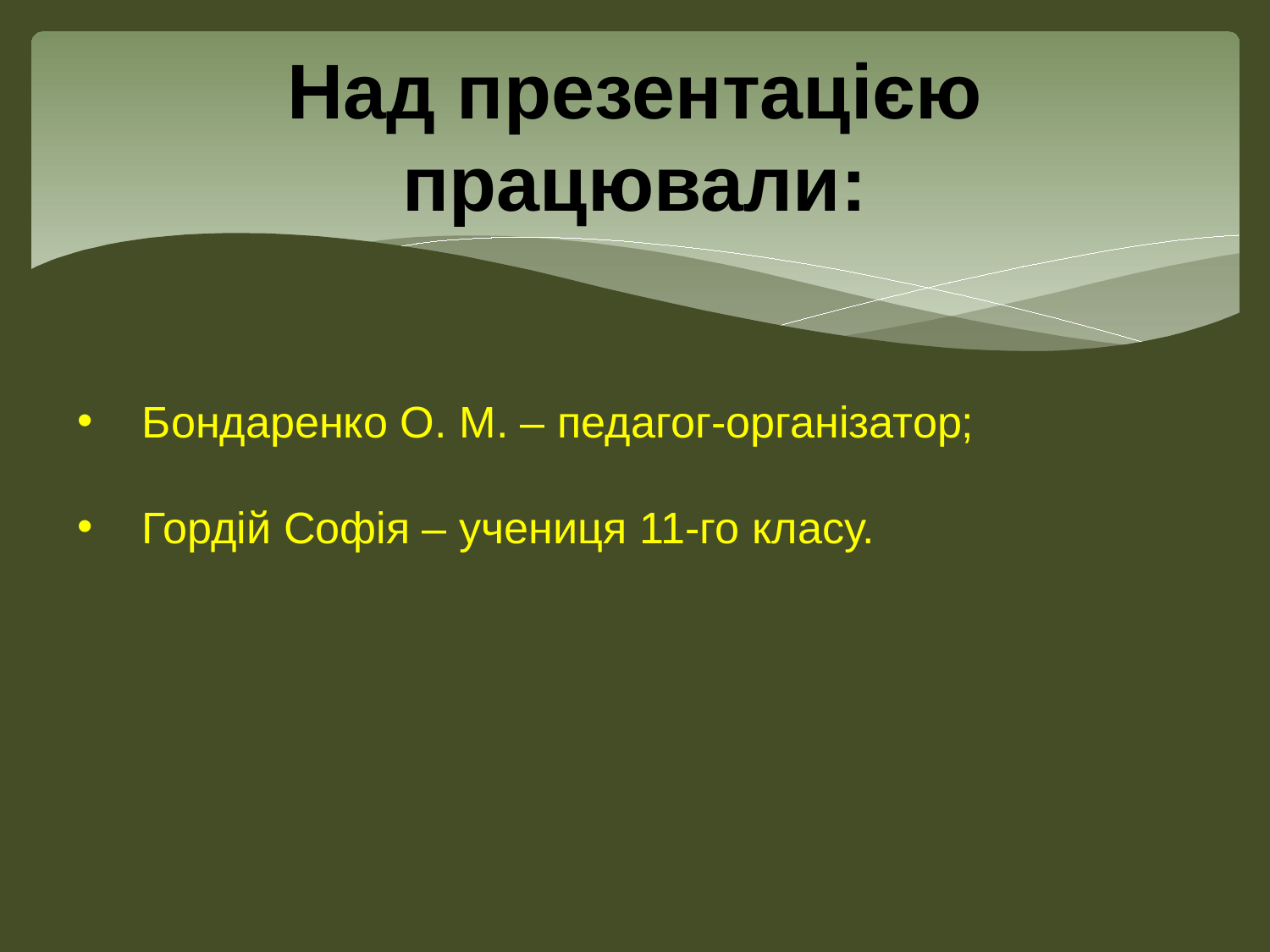

# Над презентацією працювали:
Бондаренко О. М. – педагог-організатор;

Гордій Софія – учениця 11-го класу.